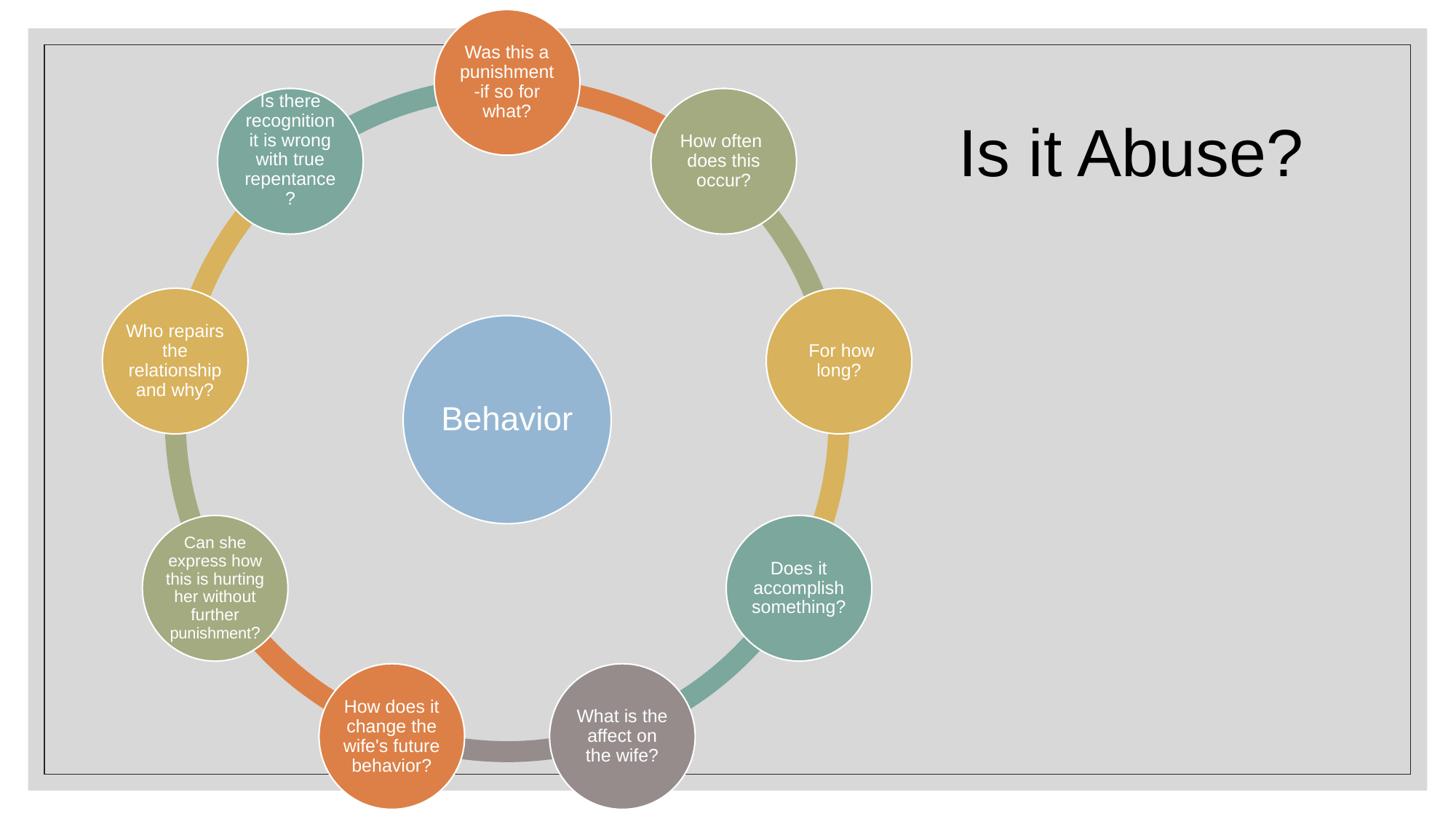

Behavior
Was this a punishment-if so for what?
How often  does this occur?
 For how long?
Does it accomplish something?
What is the affect on the wife?
How does it change the wife's future behavior?
Can she express how this is hurting her without further punishment?
Who repairs the relationship and why?
Is there recognition it is wrong with true repentance?
Is it Abuse?